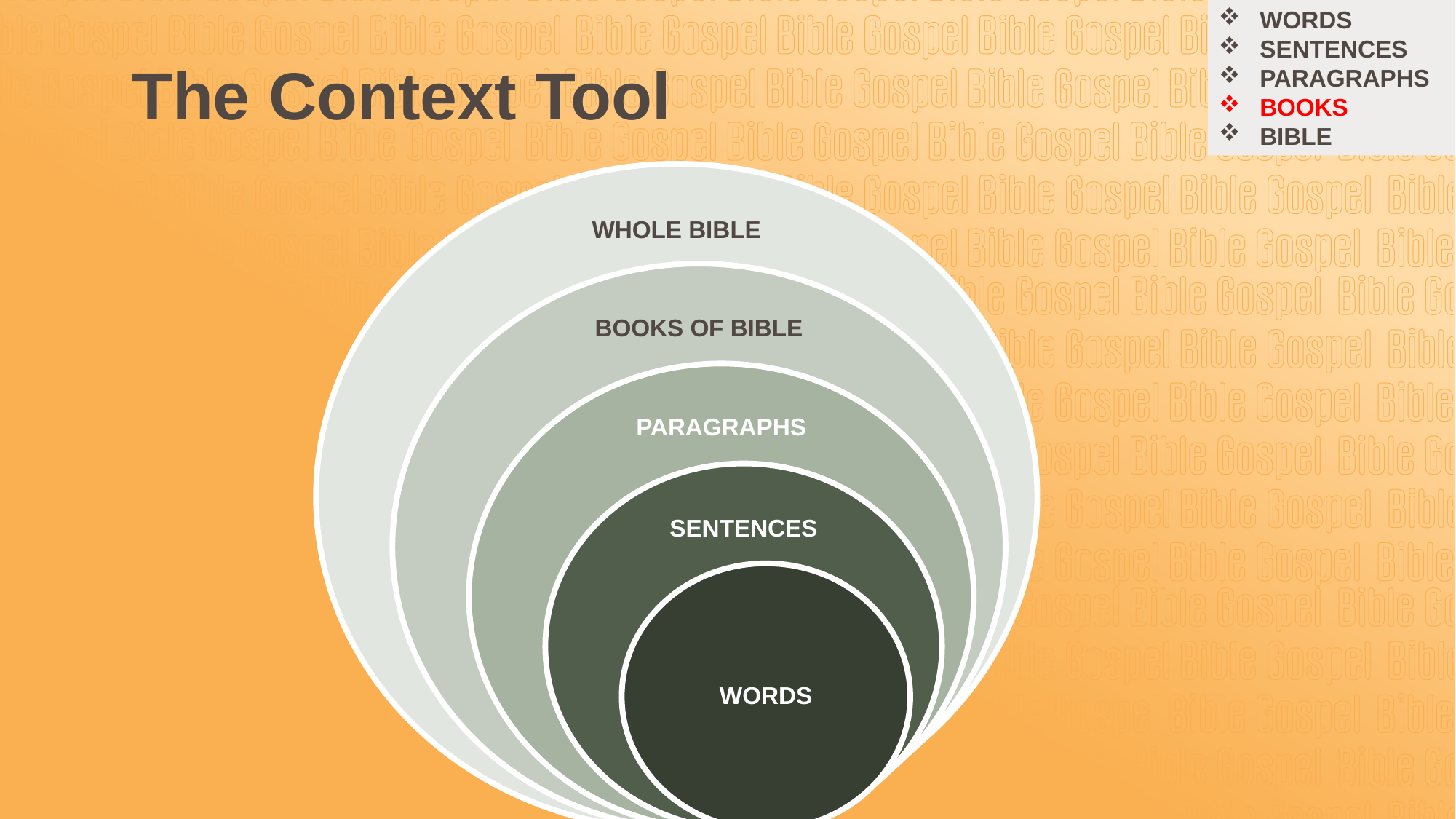

WORDS
SENTENCES
PARAGRAPHS
BOOKS
BIBLE
# The Context Tool

Whole Bible

Books of bible

paragraphs

sentences

words